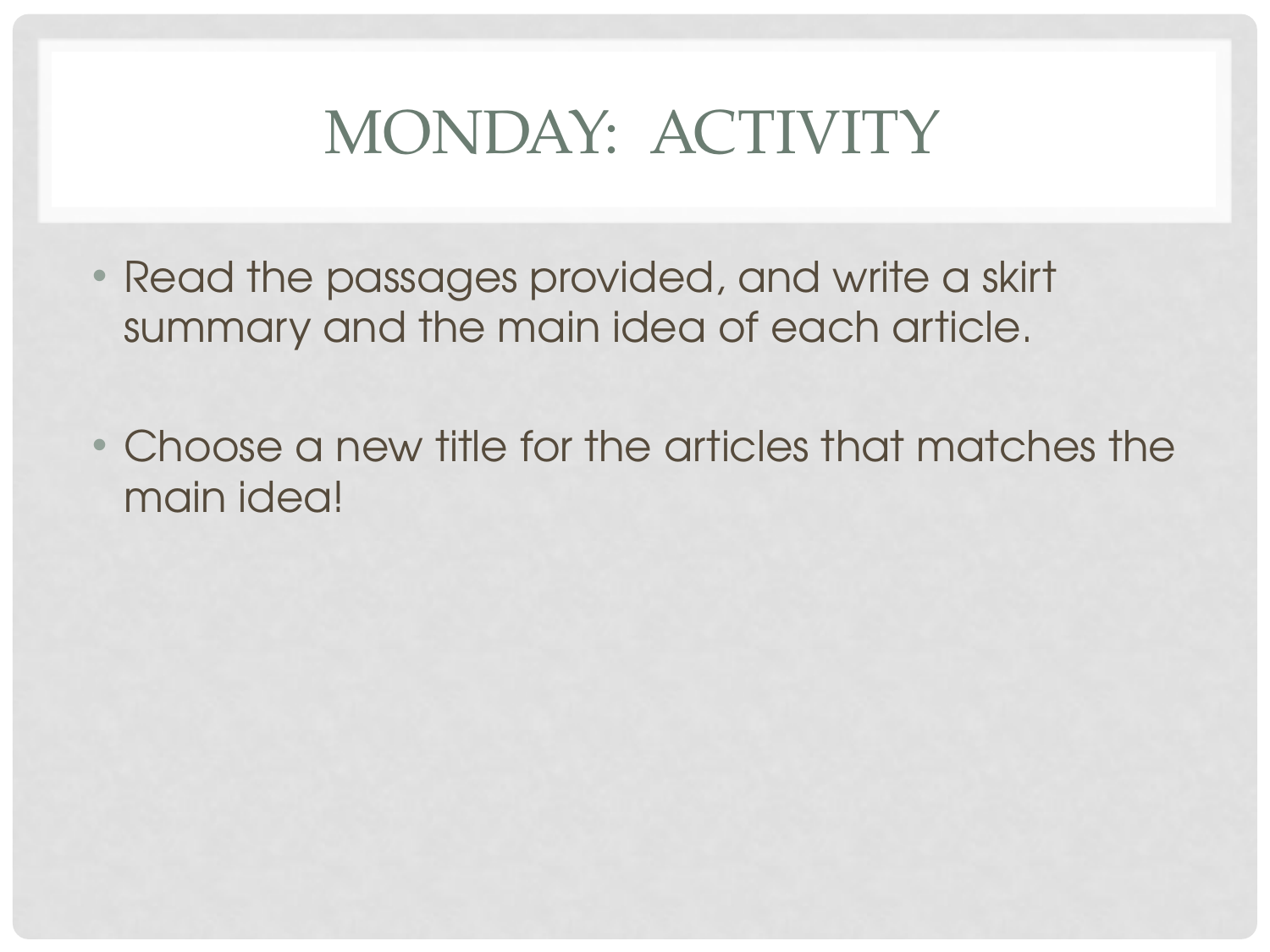

# Monday:  Activity
Read the passages provided, and write a skirt summary and the main idea of each article.

Choose a new title for the articles that matches the main idea!